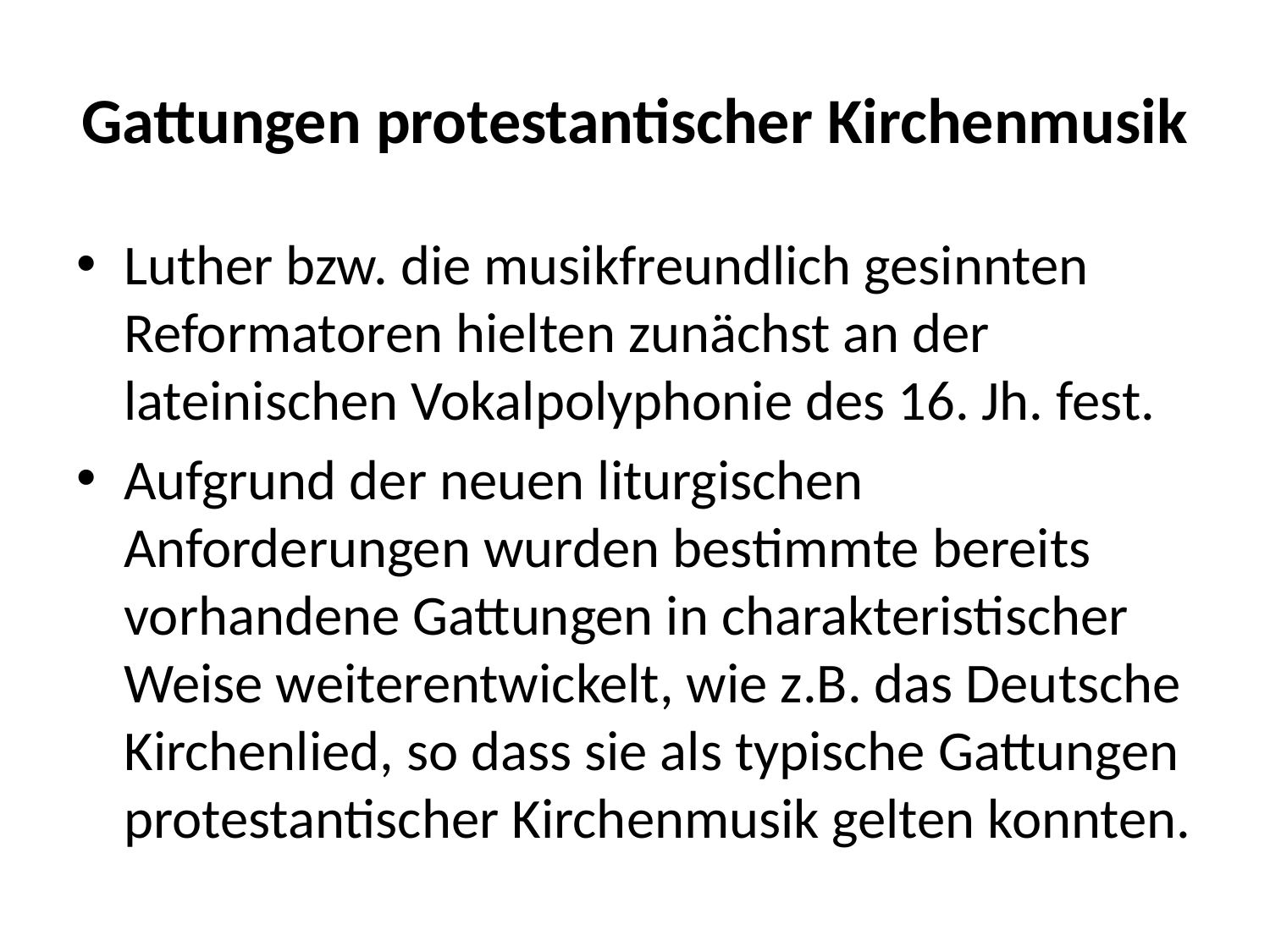

# Gattungen protestantischer Kirchenmusik
Luther bzw. die musikfreundlich gesinnten Reformatoren hielten zunächst an der lateinischen Vokalpolyphonie des 16. Jh. fest.
Aufgrund der neuen liturgischen Anforderungen wurden bestimmte bereits vorhandene Gattungen in charakteristischer Weise weiterentwickelt, wie z.B. das Deutsche Kirchenlied, so dass sie als typische Gattungen protestantischer Kirchenmusik gelten konnten.